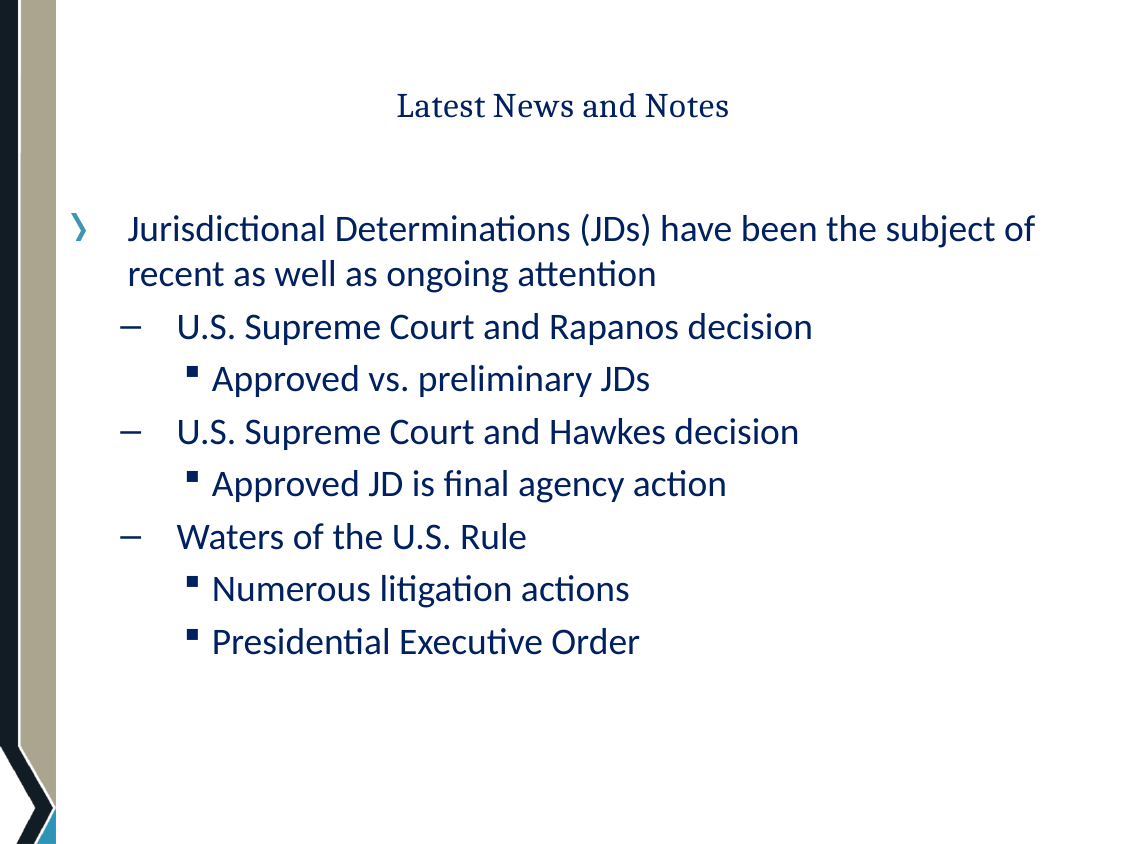

# Latest News and Notes
Jurisdictional Determinations (JDs) have been the subject of recent as well as ongoing attention
U.S. Supreme Court and Rapanos decision
Approved vs. preliminary JDs
U.S. Supreme Court and Hawkes decision
Approved JD is final agency action
Waters of the U.S. Rule
Numerous litigation actions
Presidential Executive Order